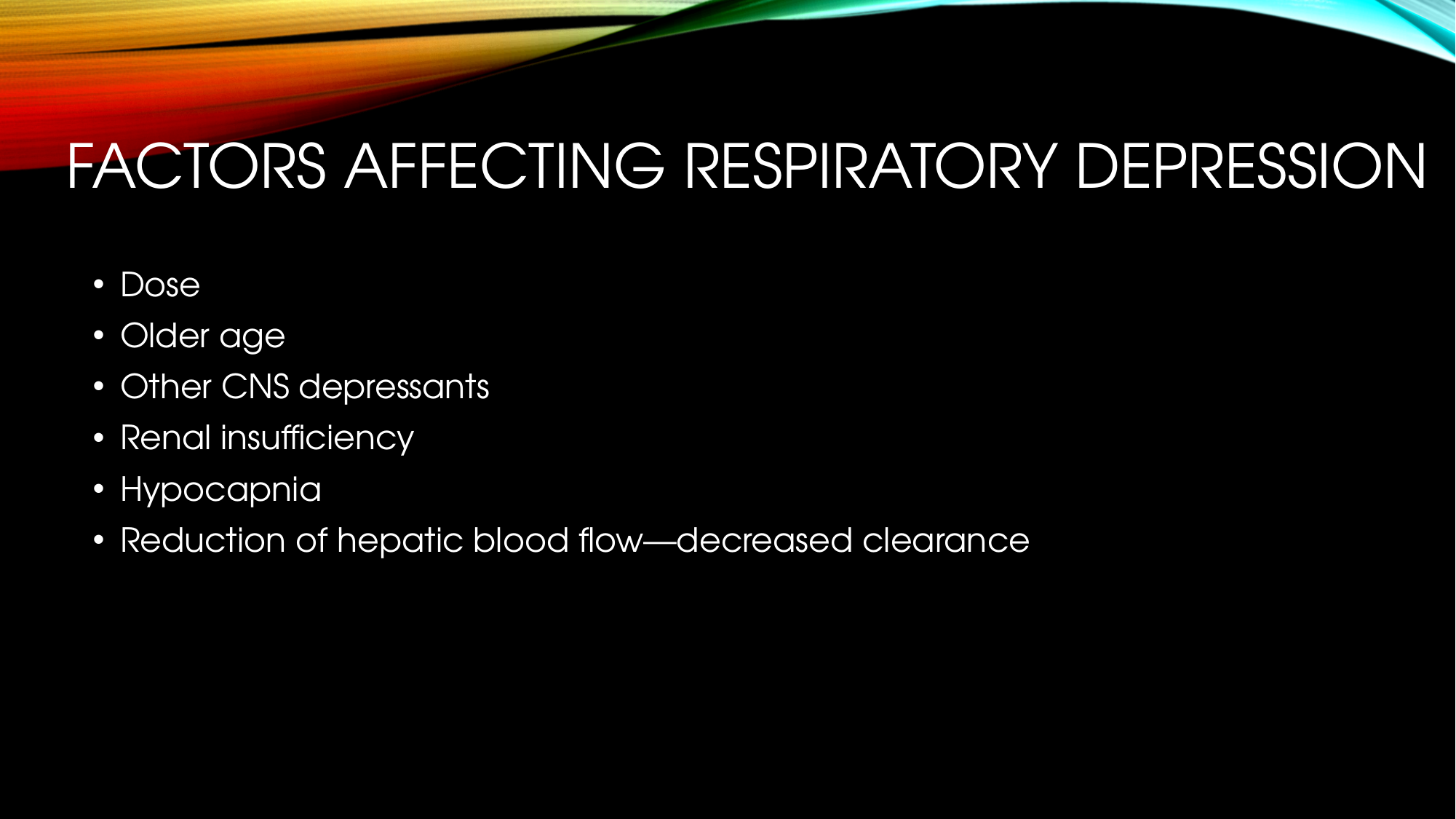

# Factors affecting respiratory depression
Dose
Older age
Other CNS depressants
Renal insufficiency
Hypocapnia
Reduction of hepatic blood flow—decreased clearance